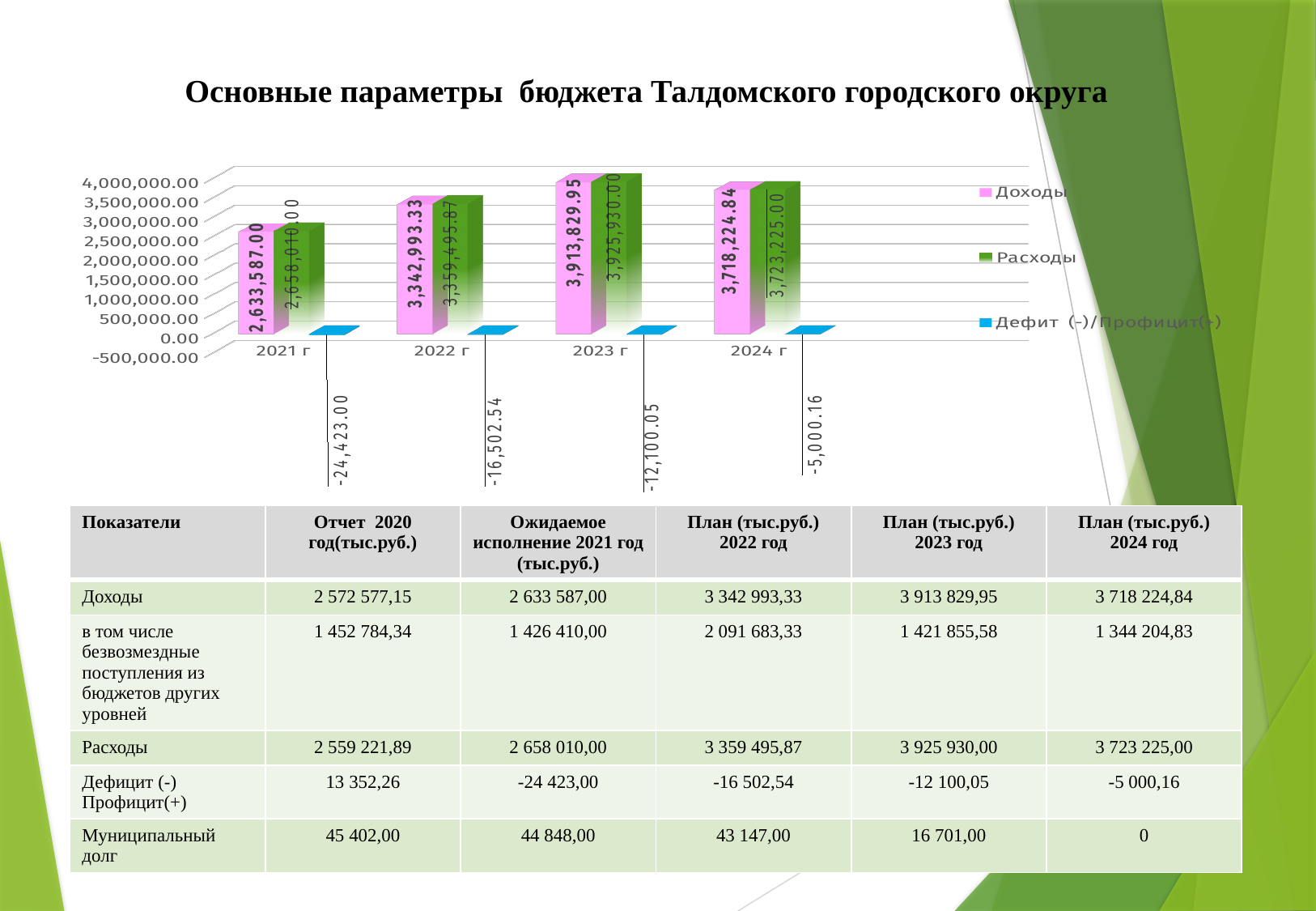

Основные параметры  бюджета Талдомского городского округа

[unsupported chart]

| Показатели | Отчет 2020 год(тыс.руб.) | Ожидаемое исполнение 2021 год (тыс.руб.) | План (тыс.руб.) 2022 год | План (тыс.руб.) 2023 год | План (тыс.руб.) 2024 год |
| --- | --- | --- | --- | --- | --- |
| Доходы | 2 572 577,15 | 2 633 587,00 | 3 342 993,33 | 3 913 829,95 | 3 718 224,84 |
| в том числе безвозмездные поступления из бюджетов других уровней | 1 452 784,34 | 1 426 410,00 | 2 091 683,33 | 1 421 855,58 | 1 344 204,83 |
| Расходы | 2 559 221,89 | 2 658 010,00 | 3 359 495,87 | 3 925 930,00 | 3 723 225,00 |
| Дефицит (-) Профицит(+) | 13 352,26 | -24 423,00 | -16 502,54 | -12 100,05 | -5 000,16 |
| Муниципальный долг | 45 402,00 | 44 848,00 | 43 147,00 | 16 701,00 | 0 |